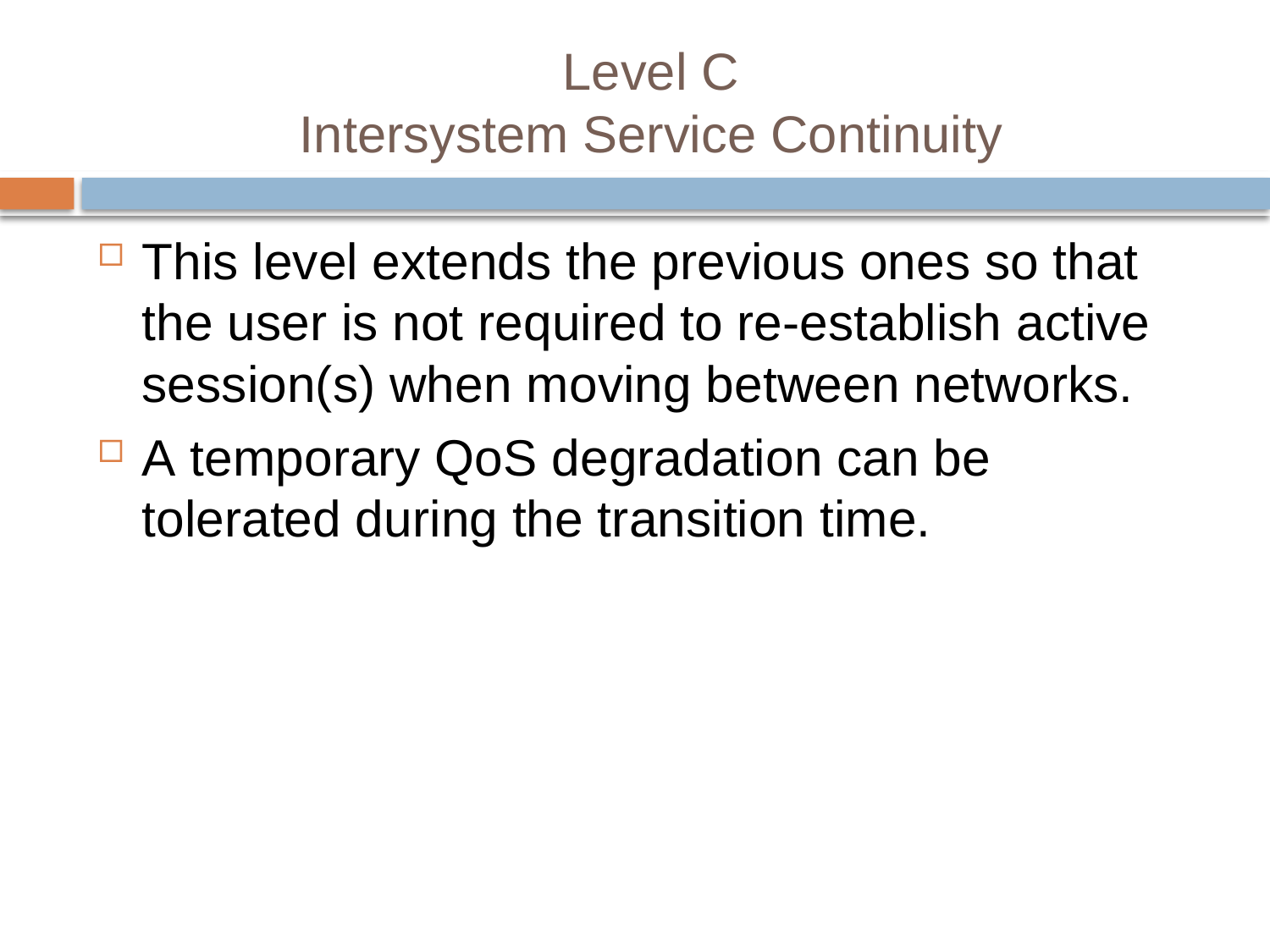

# Level C Intersystem Service Continuity
This level extends the previous ones so that the user is not required to re-establish active session(s) when moving between networks.
A temporary QoS degradation can be tolerated during the transition time.